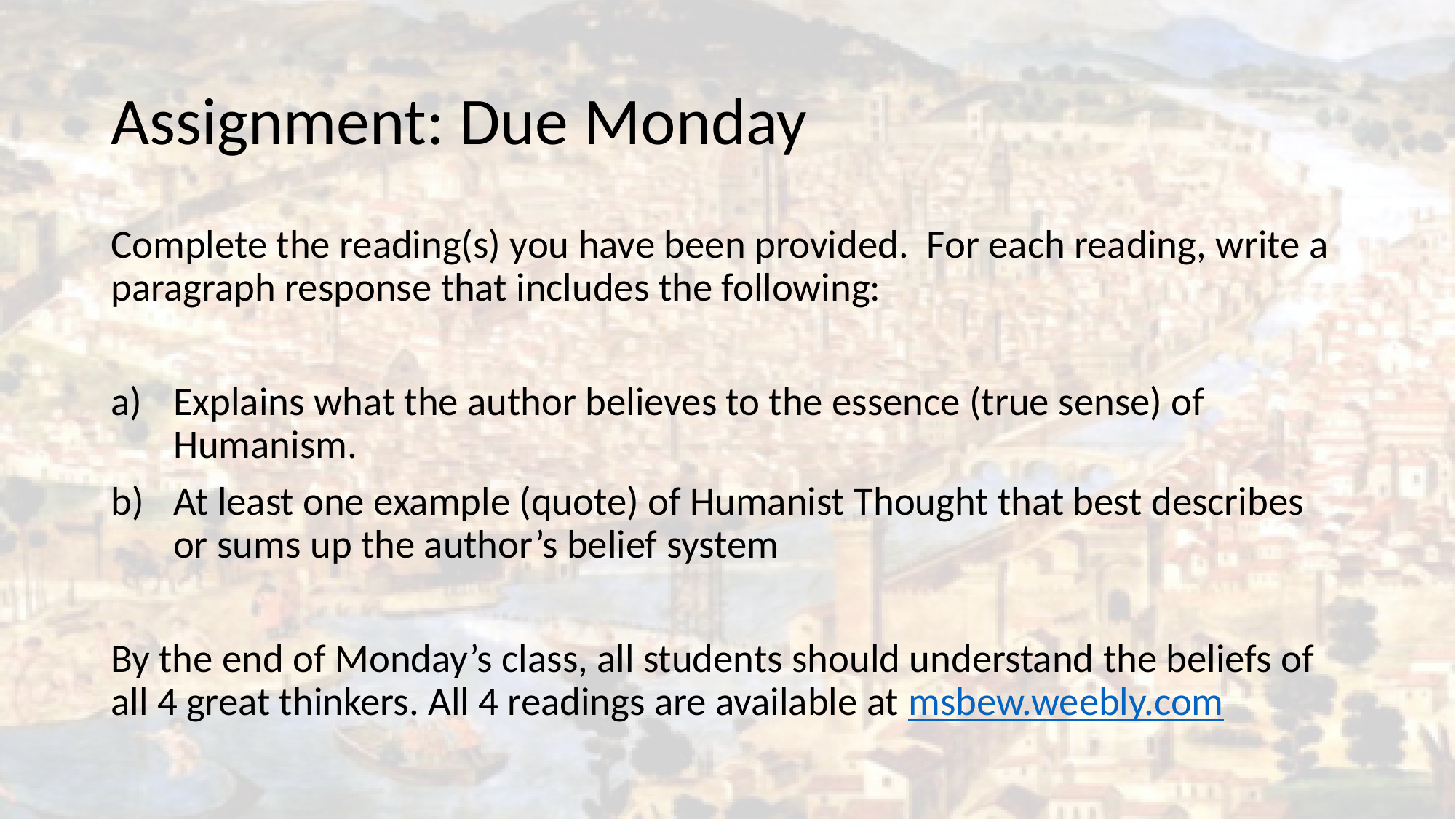

# Assignment: Due Monday
Complete the reading(s) you have been provided.  For each reading, write a paragraph response that includes the following:

Explains what the author believes to the essence (true sense) of Humanism.
At least one example (quote) of Humanist Thought that best describes or sums up the author’s belief system

By the end of Monday’s class, all students should understand the beliefs of all 4 great thinkers. All 4 readings are available at msbew.weebly.com